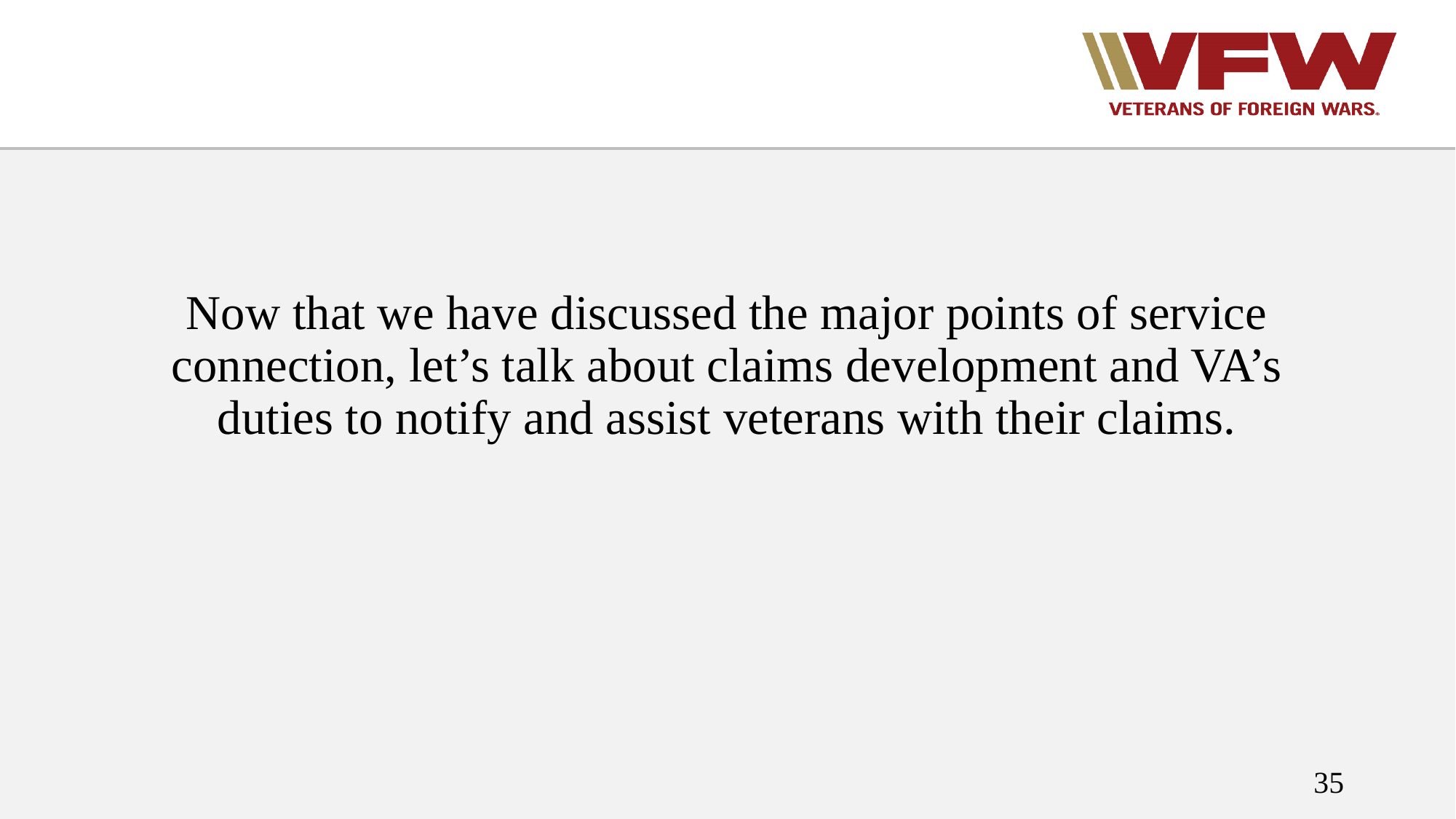

Now that we have discussed the major points of service connection, let’s talk about claims development and VA’s duties to notify and assist veterans with their claims.
35